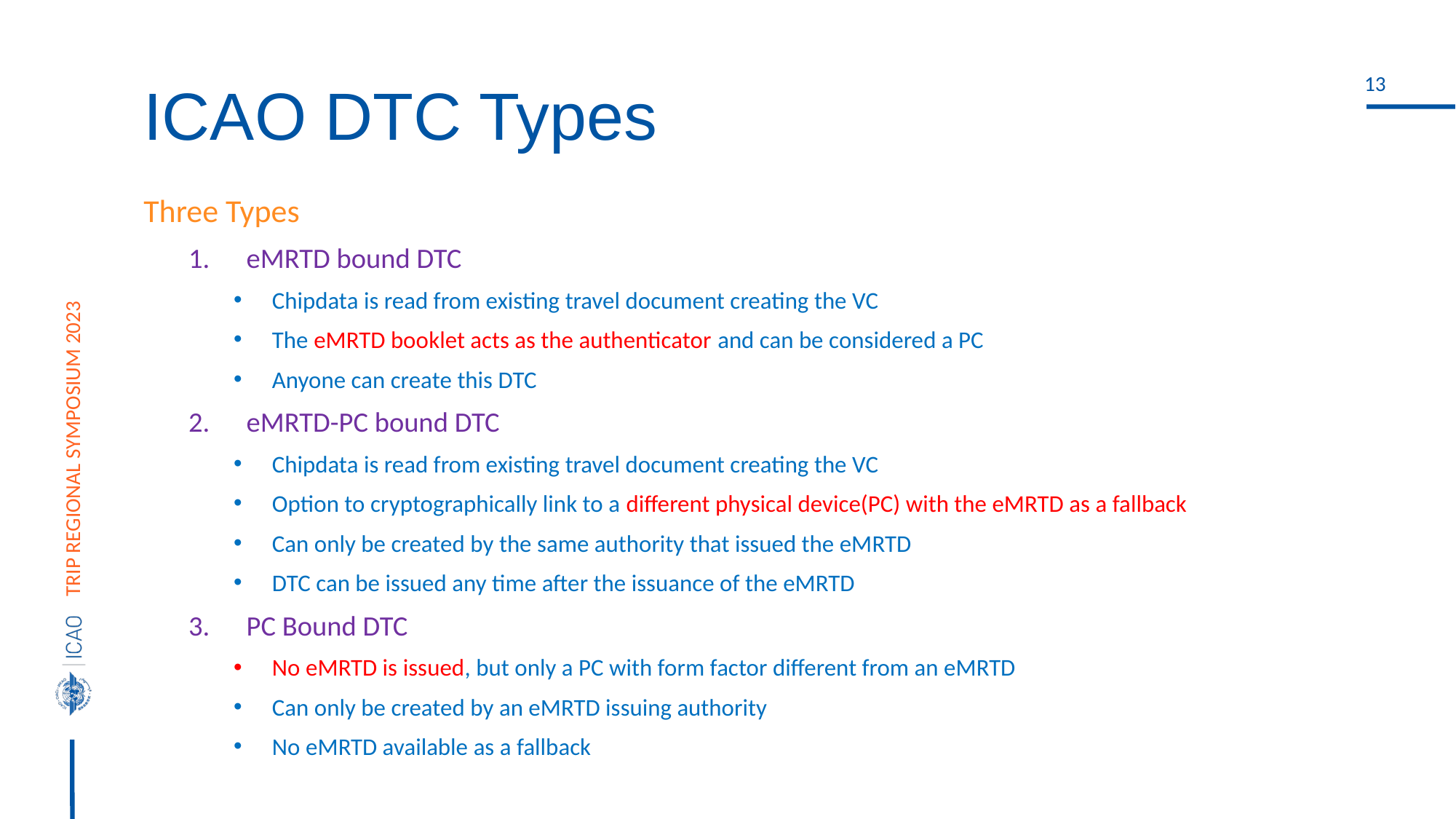

# ICAO DTC Types
Three Types
eMRTD bound DTC
Chipdata is read from existing travel document creating the VC
The eMRTD booklet acts as the authenticator and can be considered a PC
Anyone can create this DTC
eMRTD-PC bound DTC
Chipdata is read from existing travel document creating the VC
Option to cryptographically link to a different physical device(PC) with the eMRTD as a fallback
Can only be created by the same authority that issued the eMRTD
DTC can be issued any time after the issuance of the eMRTD
PC Bound DTC
No eMRTD is issued, but only a PC with form factor different from an eMRTD
Can only be created by an eMRTD issuing authority
No eMRTD available as a fallback